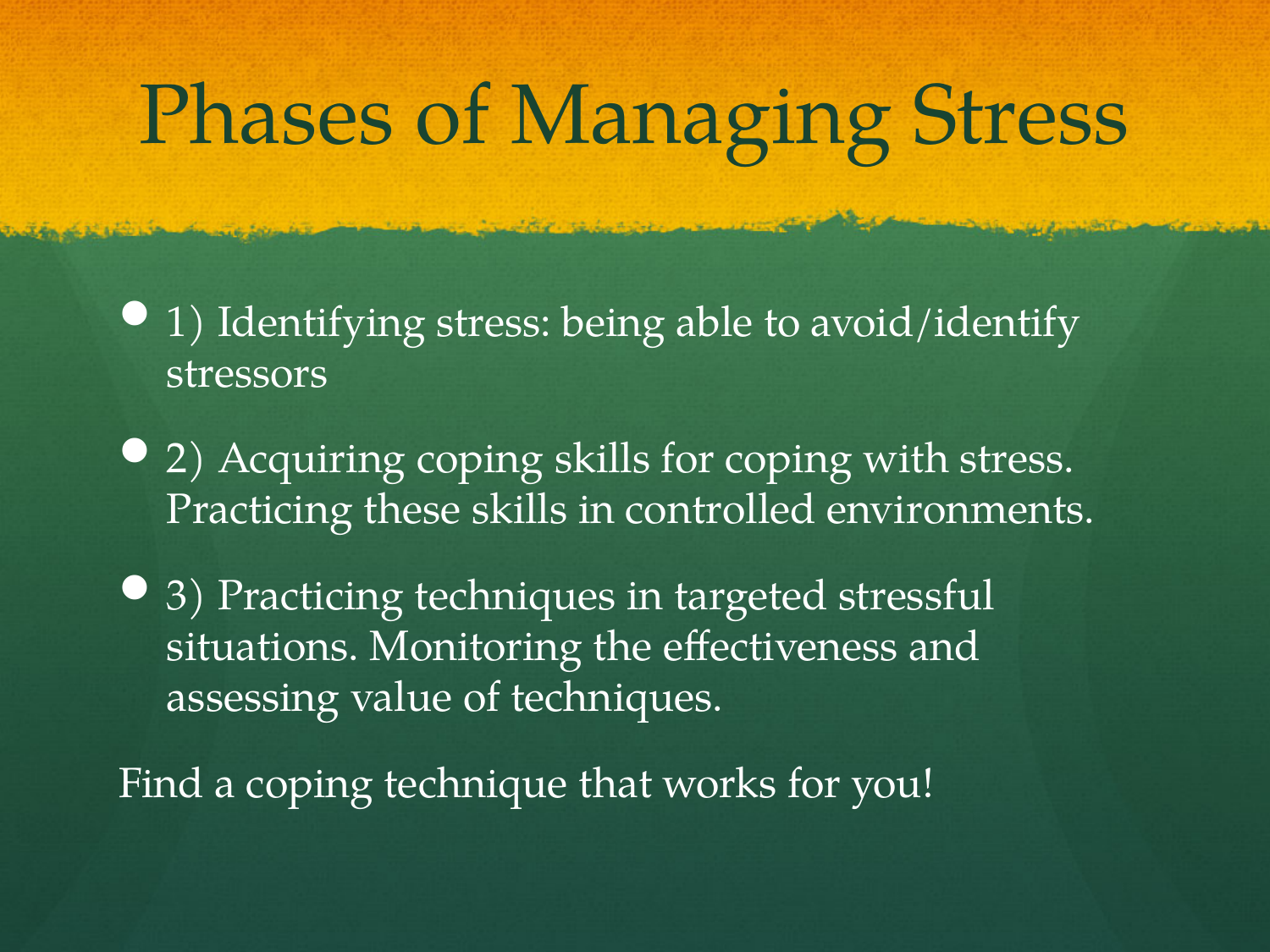

# Phases of Managing Stress
1) Identifying stress: being able to avoid/identify stressors
2) Acquiring coping skills for coping with stress. Practicing these skills in controlled environments.
3) Practicing techniques in targeted stressful situations. Monitoring the effectiveness and assessing value of techniques.
Find a coping technique that works for you!